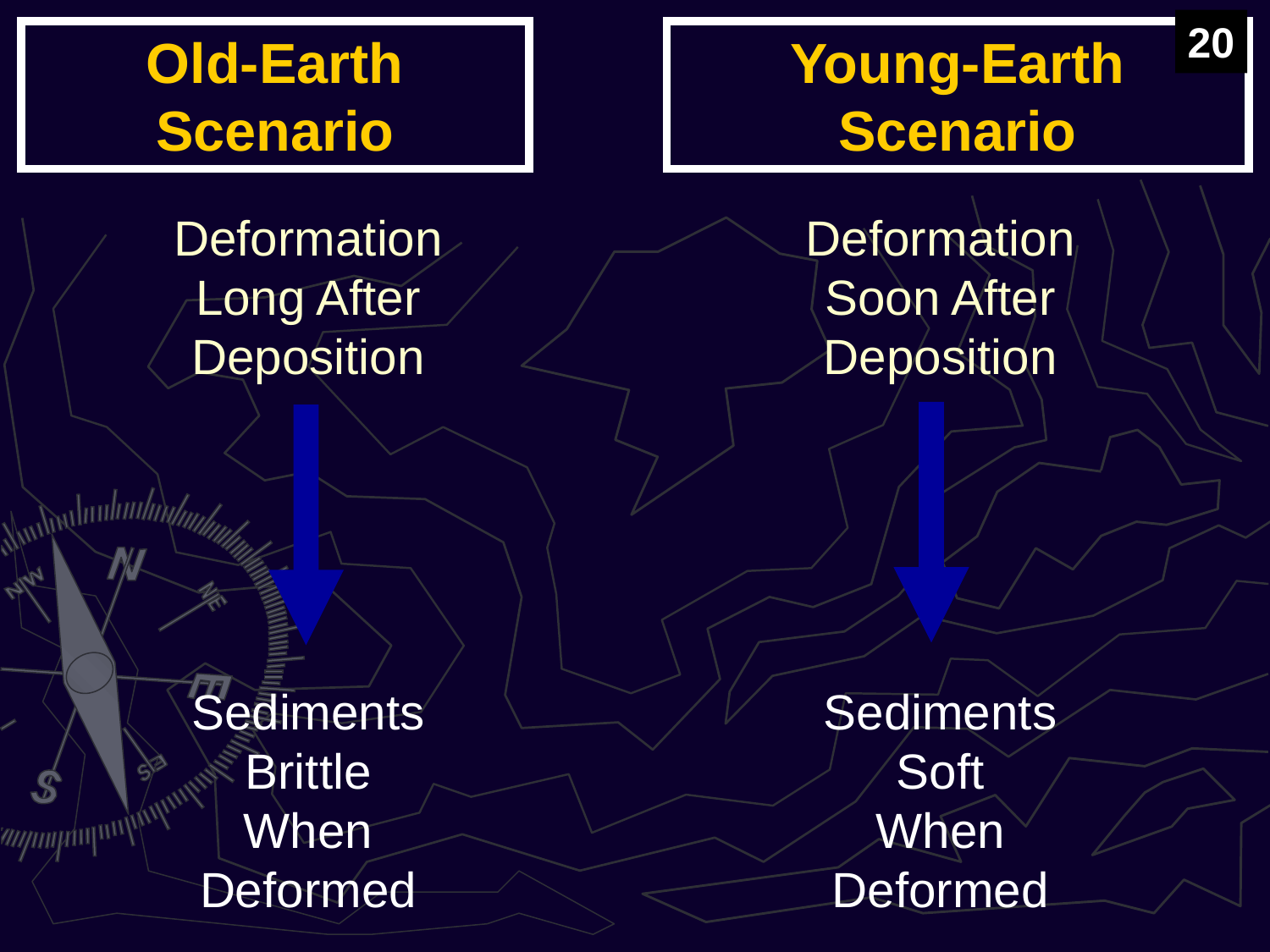

20
Old-Earth Scenario
Young-Earth Scenario
Deformation
Long After
Deposition

Sediments
Brittle
When
Deformed
Deformation
Soon After
Deposition

Sediments
Soft
When
Deformed